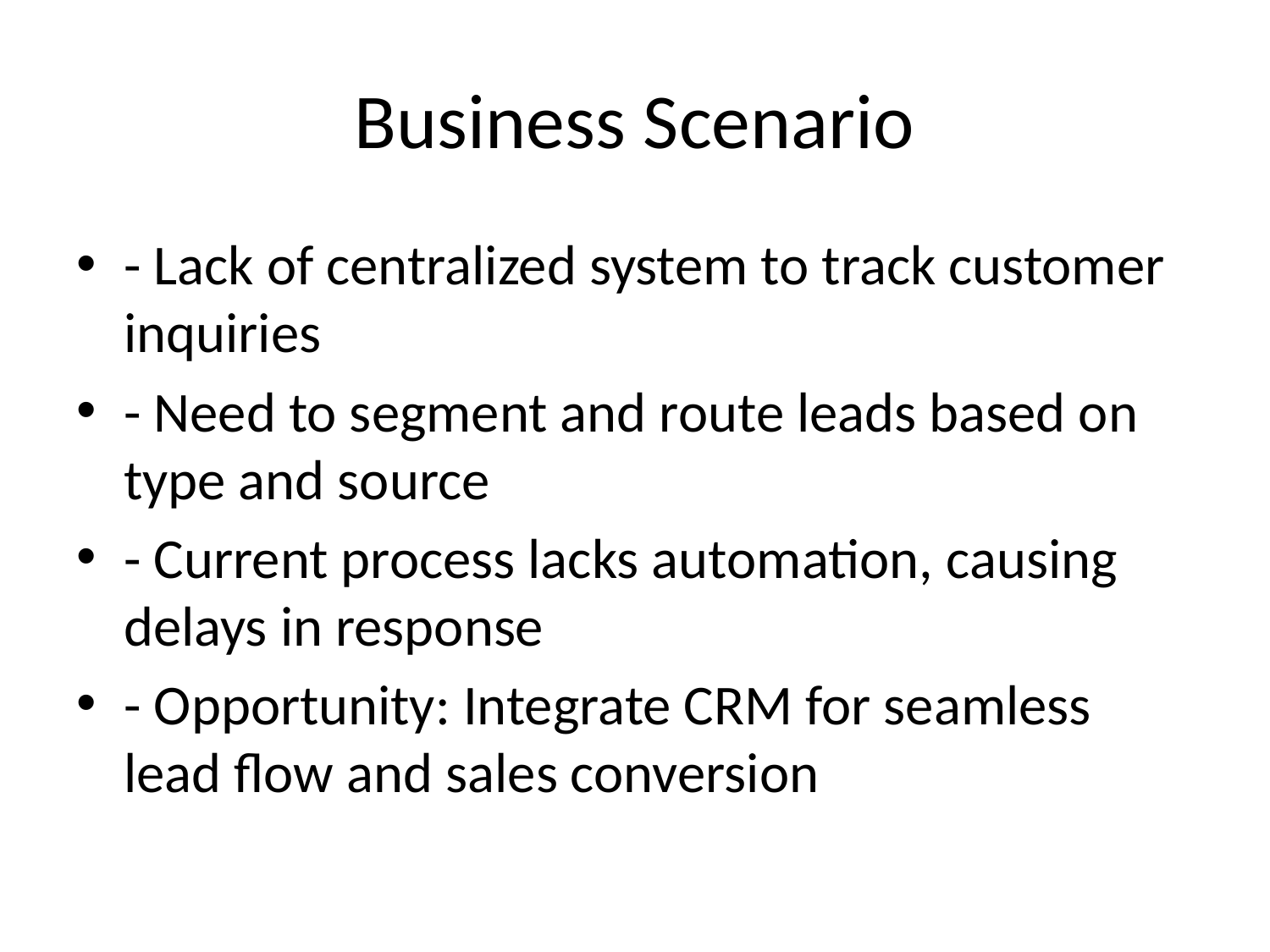

# Business Scenario
- Lack of centralized system to track customer inquiries
- Need to segment and route leads based on type and source
- Current process lacks automation, causing delays in response
- Opportunity: Integrate CRM for seamless lead flow and sales conversion